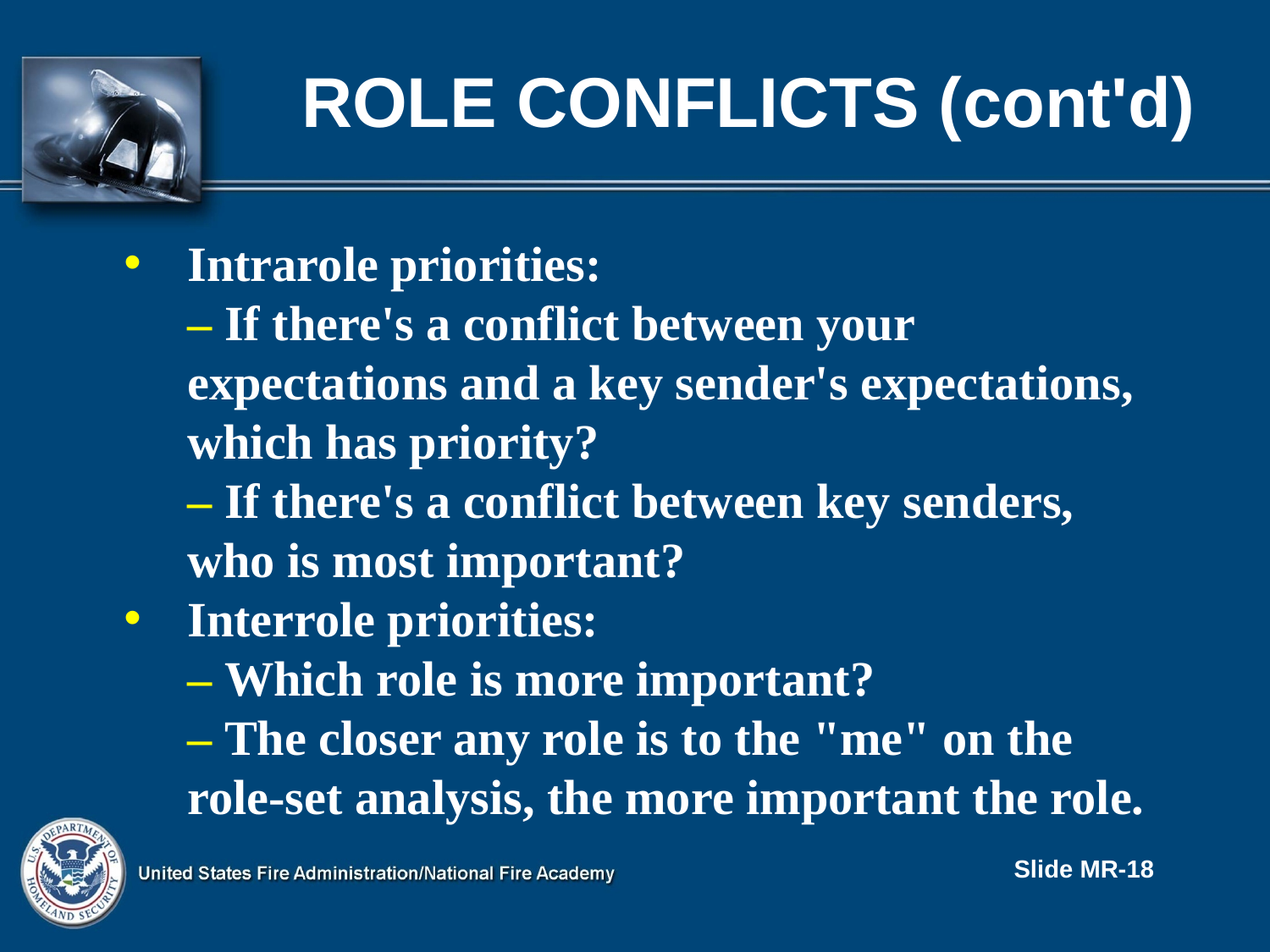

# Role Conflicts (cont'd)
Intrarole priorities:
– If there's a conflict between your expectations and a key sender's expectations, which has priority?
– If there's a conflict between key senders, who is most important?
Interrole priorities:
– Which role is more important?
– The closer any role is to the "me" on the role-set analysis, the more important the role.

Slide MR-18